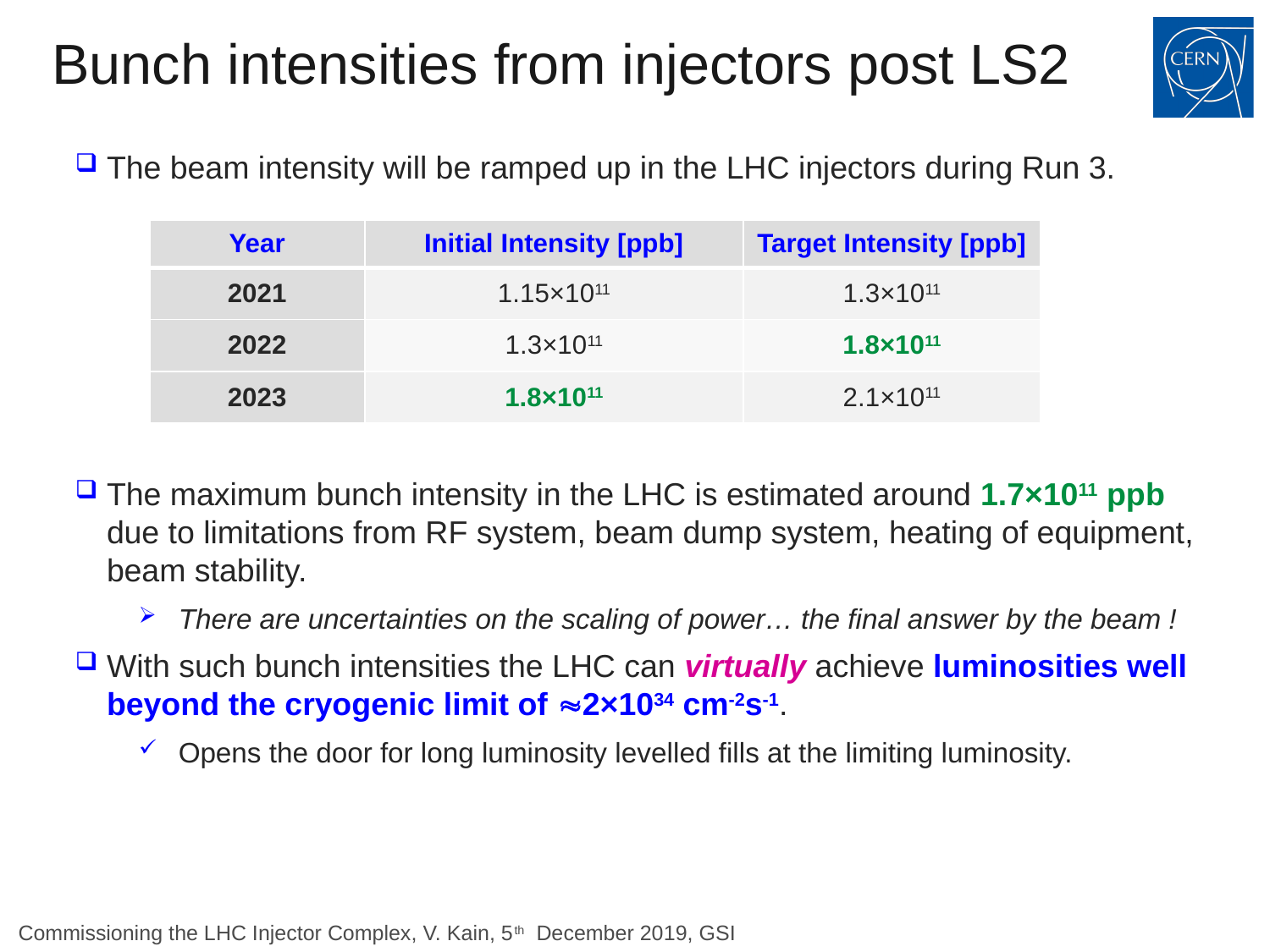

Bunch intensities from injectors post LS2
The beam intensity will be ramped up in the LHC injectors during Run 3.
| Year | Initial Intensity [ppb] | Target Intensity [ppb] |
| --- | --- | --- |
| 2021 | 1.15×1011 | 1.3×1011 |
| 2022 | 1.3×1011 | 1.8×1011 |
| 2023 | 1.8×1011 | 2.1×1011 |
The maximum bunch intensity in the LHC is estimated around 1.7×1011 ppb due to limitations from RF system, beam dump system, heating of equipment, beam stability.
There are uncertainties on the scaling of power… the final answer by the beam !
With such bunch intensities the LHC can virtually achieve luminosities well beyond the cryogenic limit of ≈2×1034 cm-2s-1.
Opens the door for long luminosity levelled fills at the limiting luminosity.
 Run 2
 Run 3